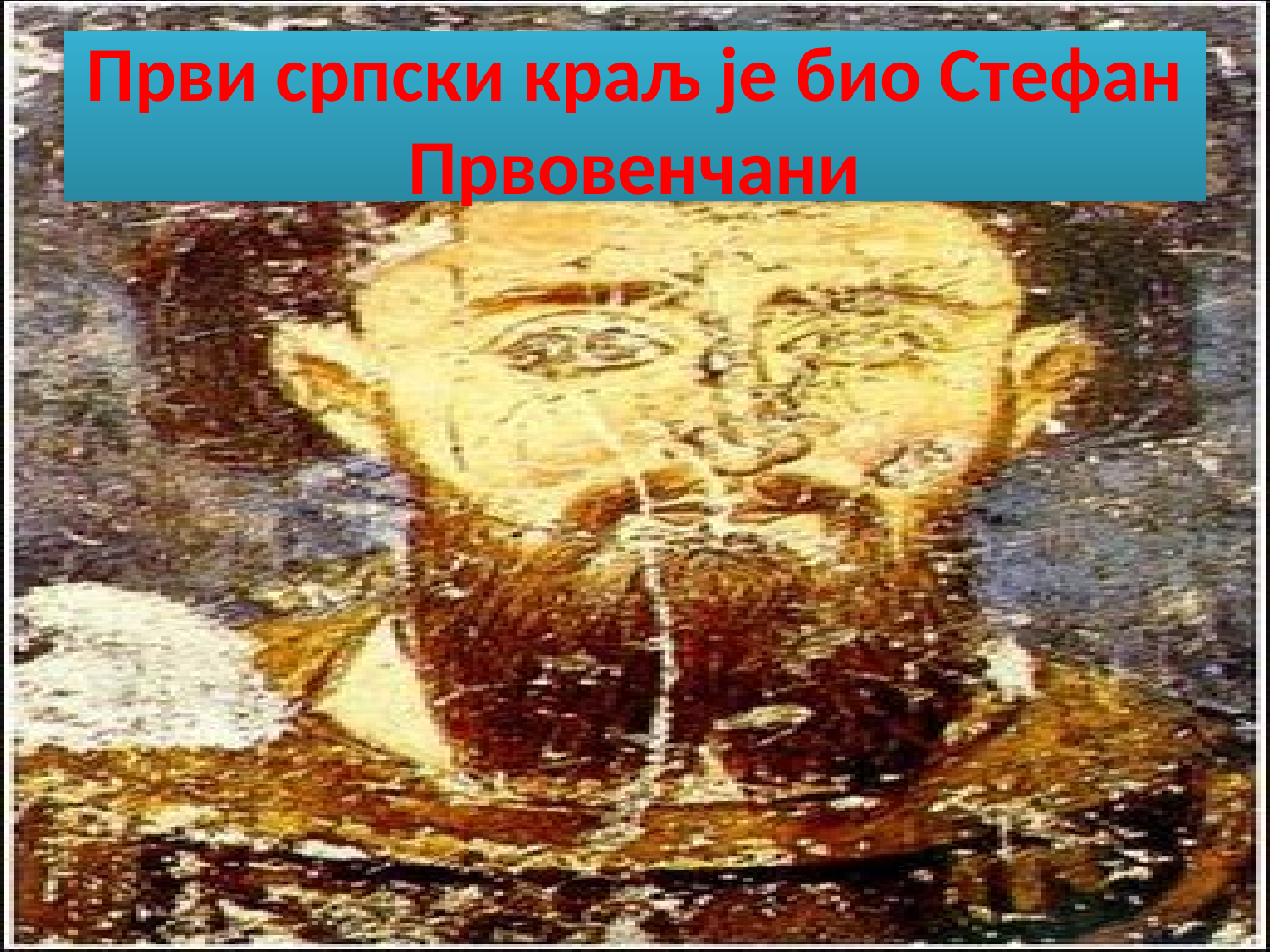

# Први српски краљ је био Стефан Првовенчани